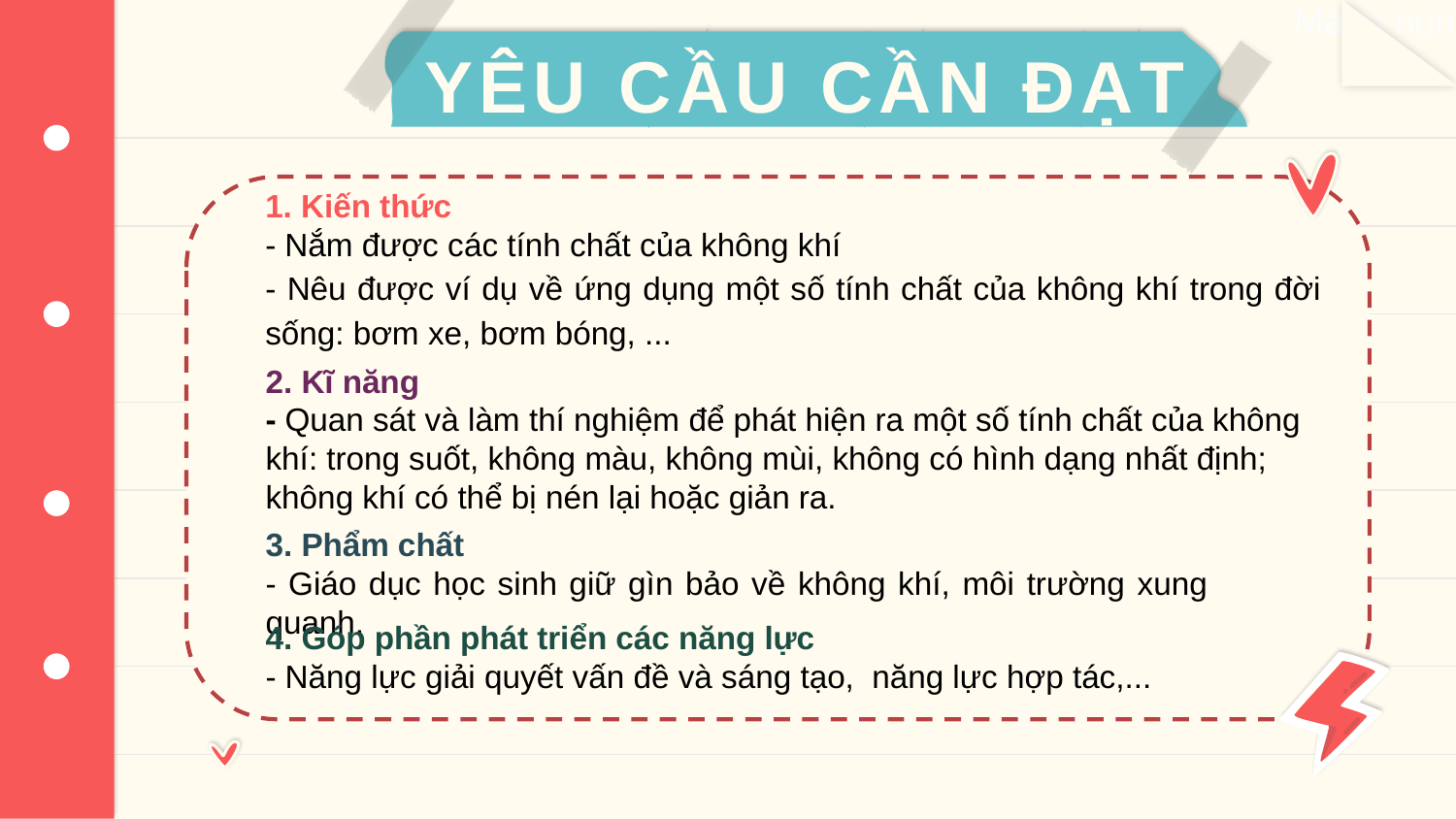

# YÊU CẦU CẦN ĐẠT

1. Kiến thức
- Nắm được các tính chất của không khí
- Nêu được ví dụ về ứng dụng một số tính chất của không khí trong đời sống: bơm xe, bơm bóng, ...
2. Kĩ năng
- Quan sát và làm thí nghiệm để phát hiện ra một số tính chất của không khí: trong suốt, không màu, không mùi, không có hình dạng nhất định; không khí có thể bị nén lại hoặc giản ra.
3. Phẩm chất
- Giáo dục học sinh giữ gìn bảo về không khí, môi trường xung quanh.
4. Góp phần phát triển các năng lực
- Năng lực giải quyết vấn đề và sáng tạo,  năng lực hợp tác,...